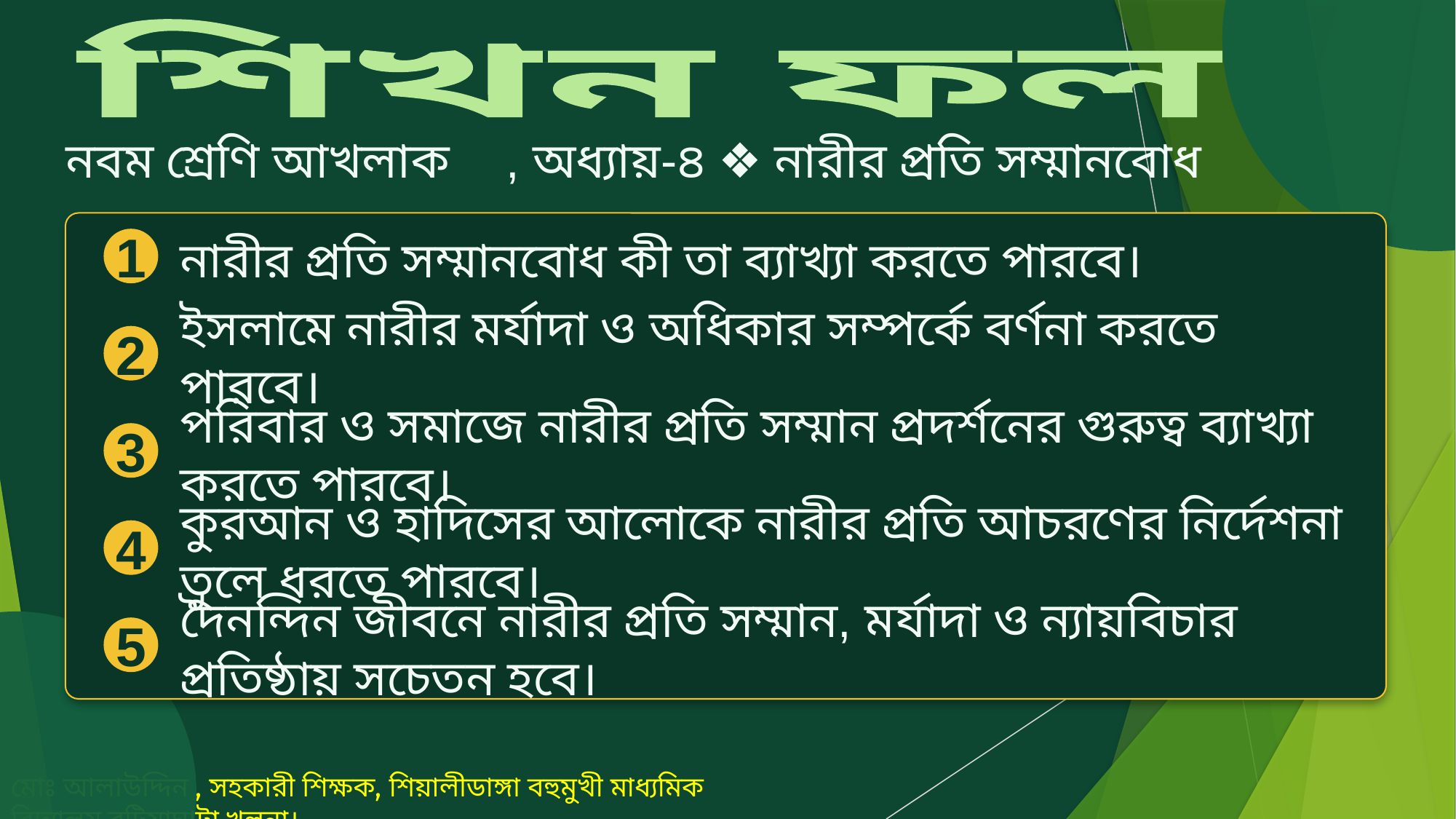

শিখন ফল
নবম শ্রেণি ❖ আখলাক, অধ্যায়-৪ ❖ নারীর প্রতি সম্মানবোধ

নারীর প্রতি সম্মানবোধ কী তা ব্যাখ্যা করতে পারবে।

1
ইসলামে নারীর মর্যাদা ও অধিকার সম্পর্কে বর্ণনা করতে পারবে।

2
পরিবার ও সমাজে নারীর প্রতি সম্মান প্রদর্শনের গুরুত্ব ব্যাখ্যা করতে পারবে।

3
কুরআন ও হাদিসের আলোকে নারীর প্রতি আচরণের নির্দেশনা তুলে ধরতে পারবে।

4
দৈনন্দিন জীবনে নারীর প্রতি সম্মান, মর্যাদা ও ন্যায়বিচার প্রতিষ্ঠায় সচেতন হবে।

5